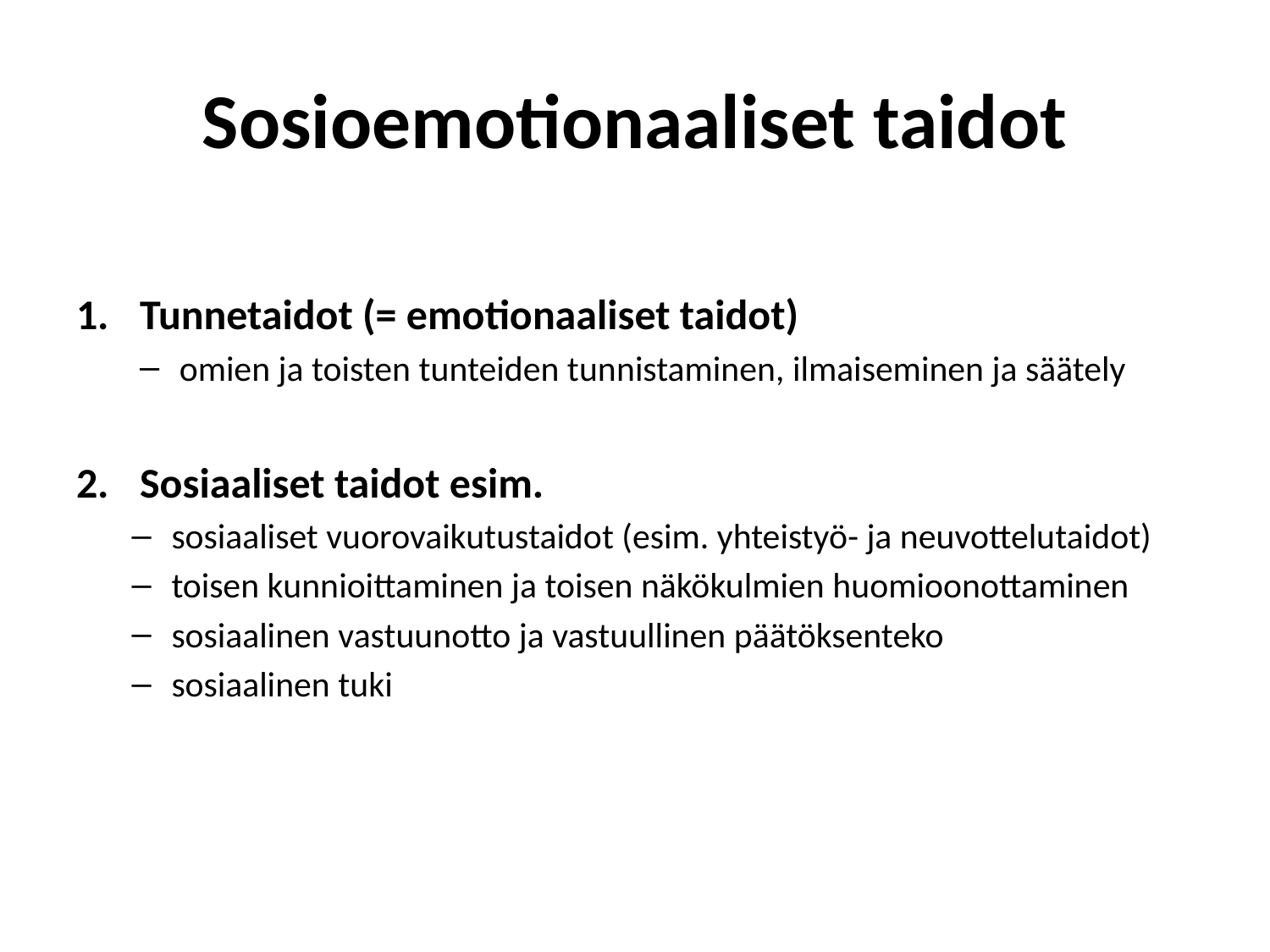

# Sosioemotionaaliset taidot

Tunnetaidot (= emotionaaliset taidot)
omien ja toisten tunteiden tunnistaminen, ilmaiseminen ja säätely

Sosiaaliset taidot esim.
sosiaaliset vuorovaikutustaidot (esim. yhteistyö- ja neuvottelutaidot)
toisen kunnioittaminen ja toisen näkökulmien huomioonottaminen
sosiaalinen vastuunotto ja vastuullinen päätöksenteko
sosiaalinen tuki